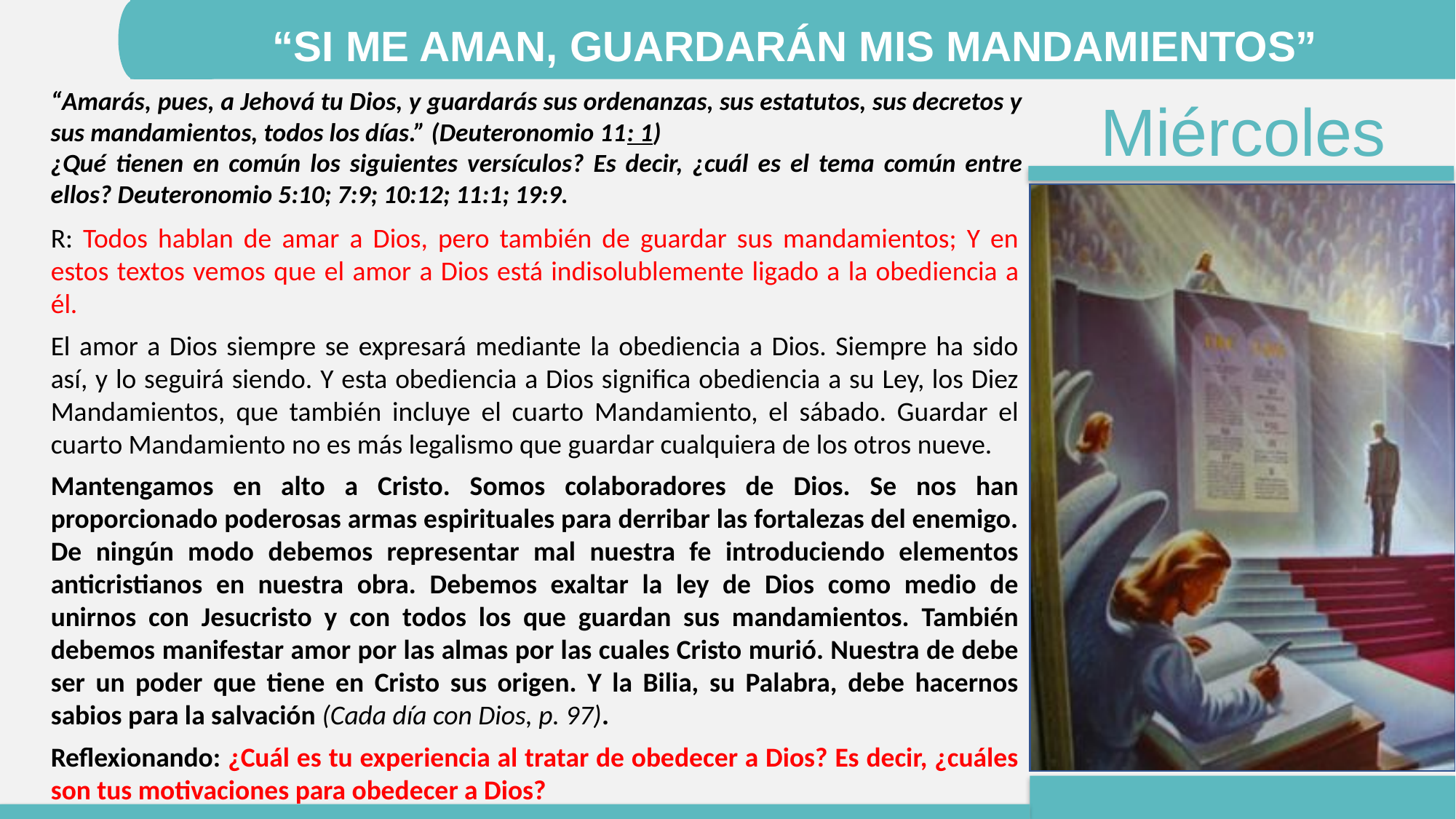

“SI ME AMAN, GUARDARÁN MIS MANDAMIENTOS”
“Amarás, pues, a Jehová tu Dios, y guardarás sus ordenanzas, sus estatutos, sus decretos y sus mandamientos, todos los días.” (Deuteronomio 11: 1)
¿Qué tienen en común los siguientes versículos? Es decir, ¿cuál es el tema común entre ellos? Deuteronomio 5:10; 7:9; 10:12; 11:1; 19:9.

R: Todos hablan de amar a Dios, pero también de guardar sus mandamientos; Y en estos textos vemos que el amor a Dios está indisolublemente ligado a la obediencia a él.
El amor a Dios siempre se expresará mediante la obediencia a Dios. Siempre ha sido así, y lo seguirá siendo. Y esta obediencia a Dios significa obediencia a su Ley, los Diez Mandamientos, que también incluye el cuarto Mandamiento, el sábado. Guardar el cuarto Mandamiento no es más legalismo que guardar cualquiera de los otros nueve.
Mantengamos en alto a Cristo. Somos colaboradores de Dios. Se nos han proporcionado poderosas armas espirituales para derribar las fortalezas del enemigo. De ningún modo debemos representar mal nuestra fe introduciendo elementos anticristianos en nuestra obra. Debemos exaltar la ley de Dios como medio de unirnos con Jesucristo y con todos los que guardan sus mandamientos. También debemos manifestar amor por las almas por las cuales Cristo murió. Nuestra de debe ser un poder que tiene en Cristo sus origen. Y la Bilia, su Palabra, debe hacernos sabios para la salvación (Cada día con Dios, p. 97).
Reflexionando: ¿Cuál es tu experiencia al tratar de obedecer a Dios? Es decir, ¿cuáles son tus motivaciones para obedecer a Dios?